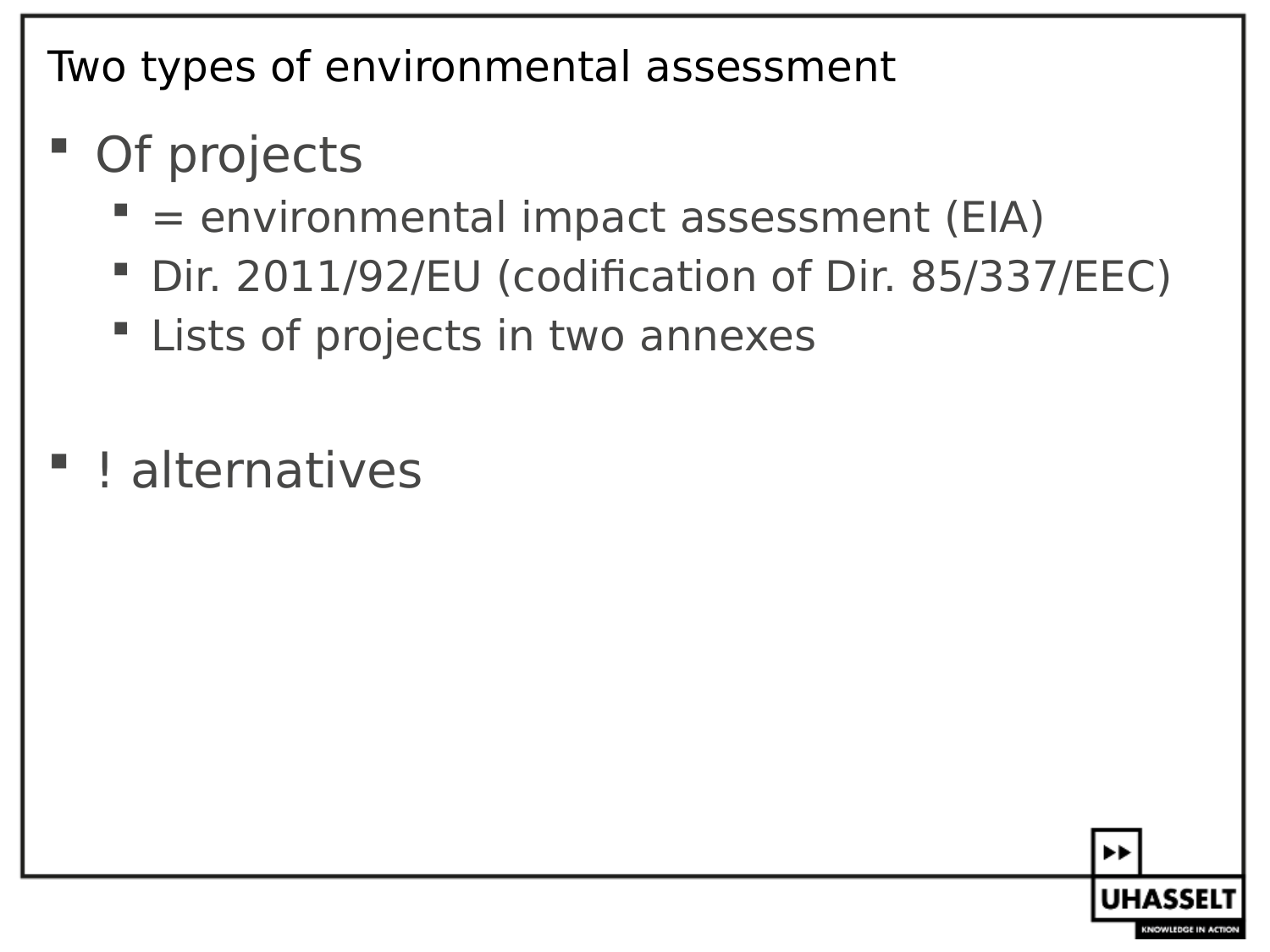

# Two types of environmental assessment
Of projects
= environmental impact assessment (EIA)
Dir. 2011/92/EU (codification of Dir. 85/337/EEC)
Lists of projects in two annexes

! alternatives